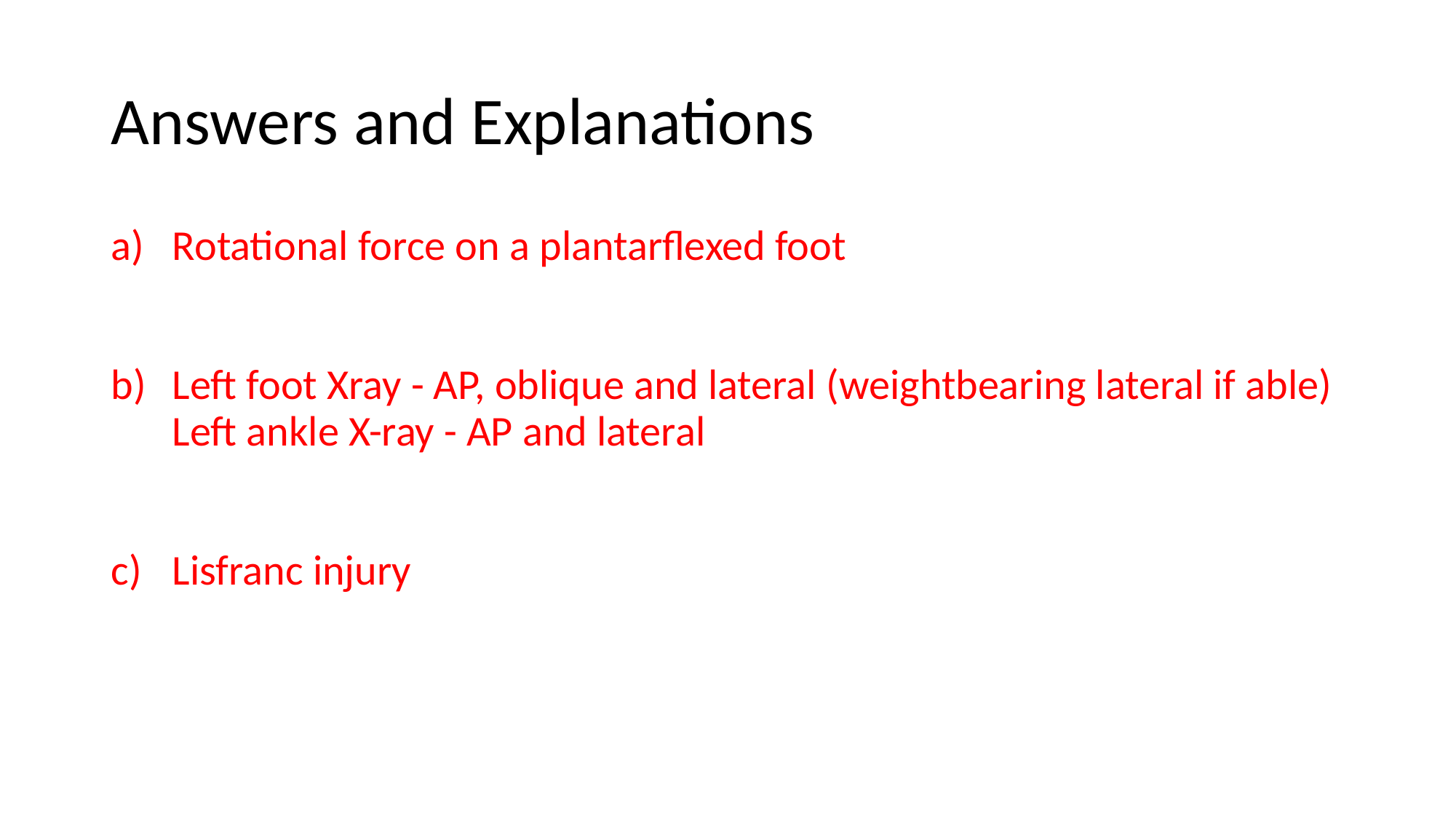

# Answers and Explanations
Rotational force on a plantarflexed foot
The other common MoIs for Lisfranc injury are crush injury and axial loading onto foot.
Left foot Xray - AP, oblique and lateral (weightbearing lateral if able)
Left ankle X-ray - AP and lateral
Don't forget ankle pain and inability to weightbear
Homework: Xray findings of Lisfranc injury!
Lisfranc injury
The photo shows plantar ecchymosis, which is classically associated with Lisfranc (tarsometatarsal joint) injury